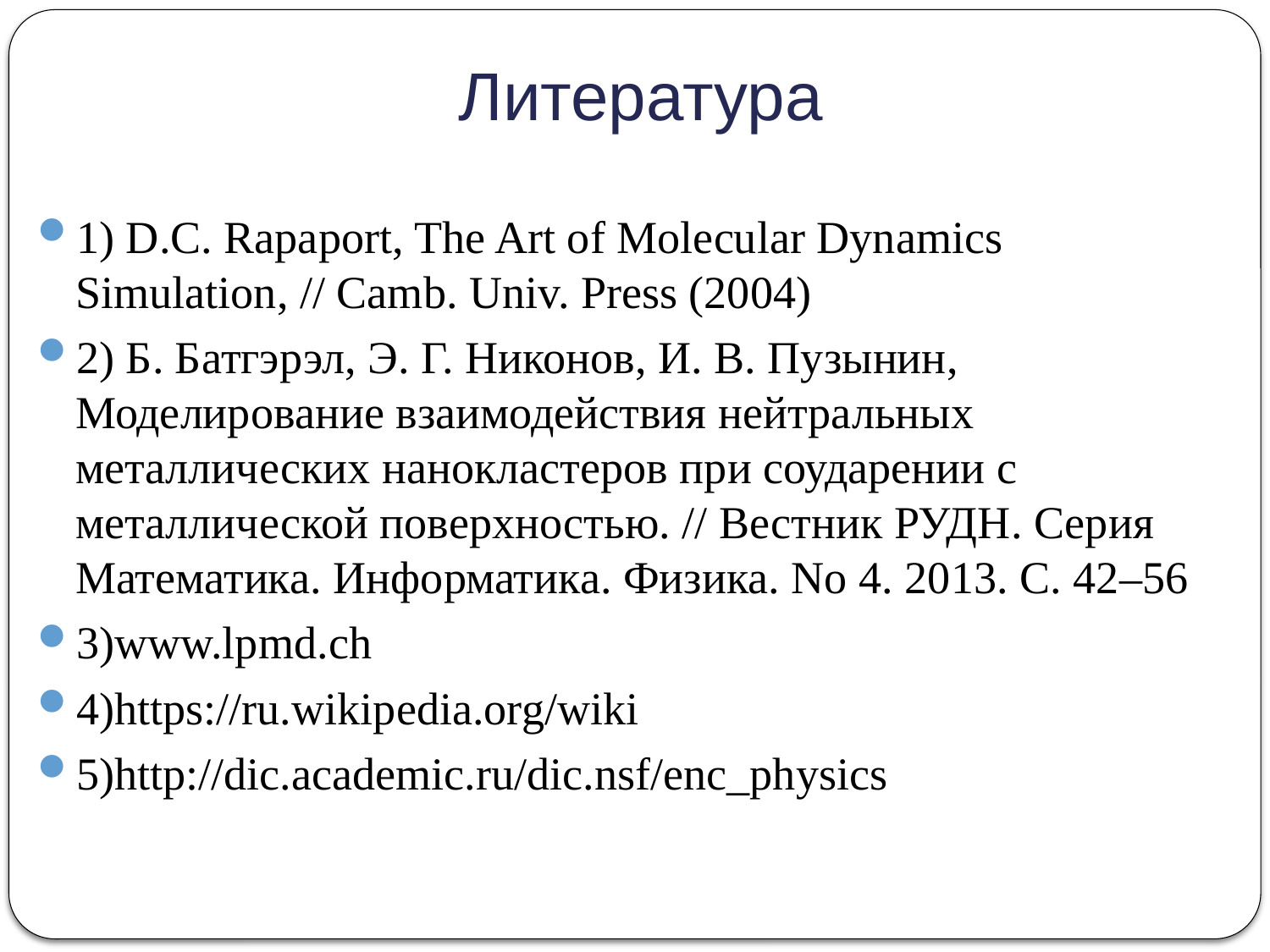

# Литература
1) D.C. Rapaport, The Art of Molecular Dynamics Simulation, // Camb. Univ. Press (2004)
2) Б. Батгэрэл, Э. Г. Никонов, И. В. Пузынин, Моделирование взаимодействия нейтральных металлических нанокластеров при соударении с металлической поверхностью. // Вестник РУДН. Серия Математика. Информатика. Физика. No 4. 2013. С. 42–56
3)www.lpmd.сh
4)https://ru.wikipedia.org/wiki
5)http://dic.academic.ru/dic.nsf/enc_physics